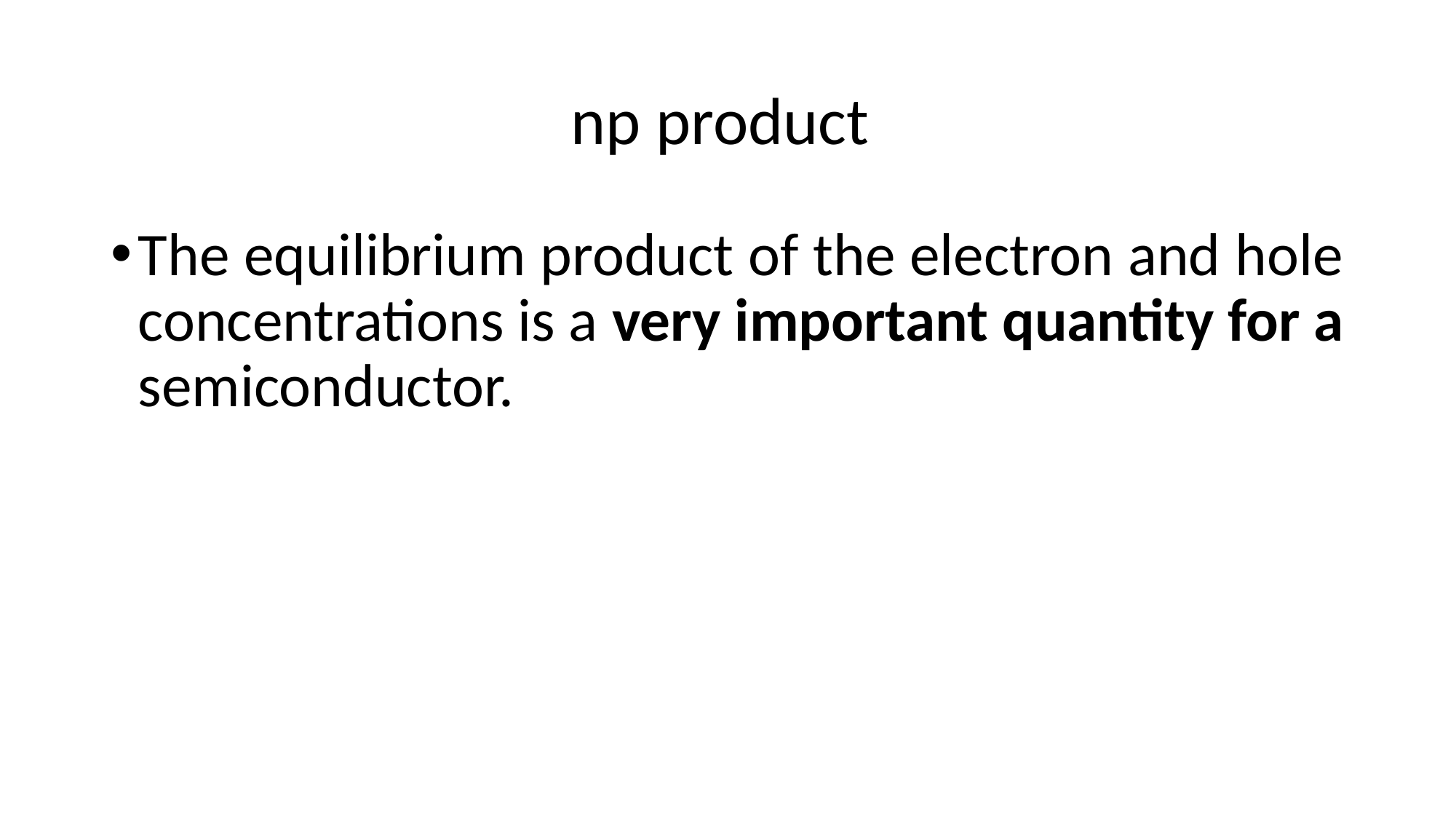

# np product
The equilibrium product of the electron and hole concentrations is a very important quantity for a semiconductor.